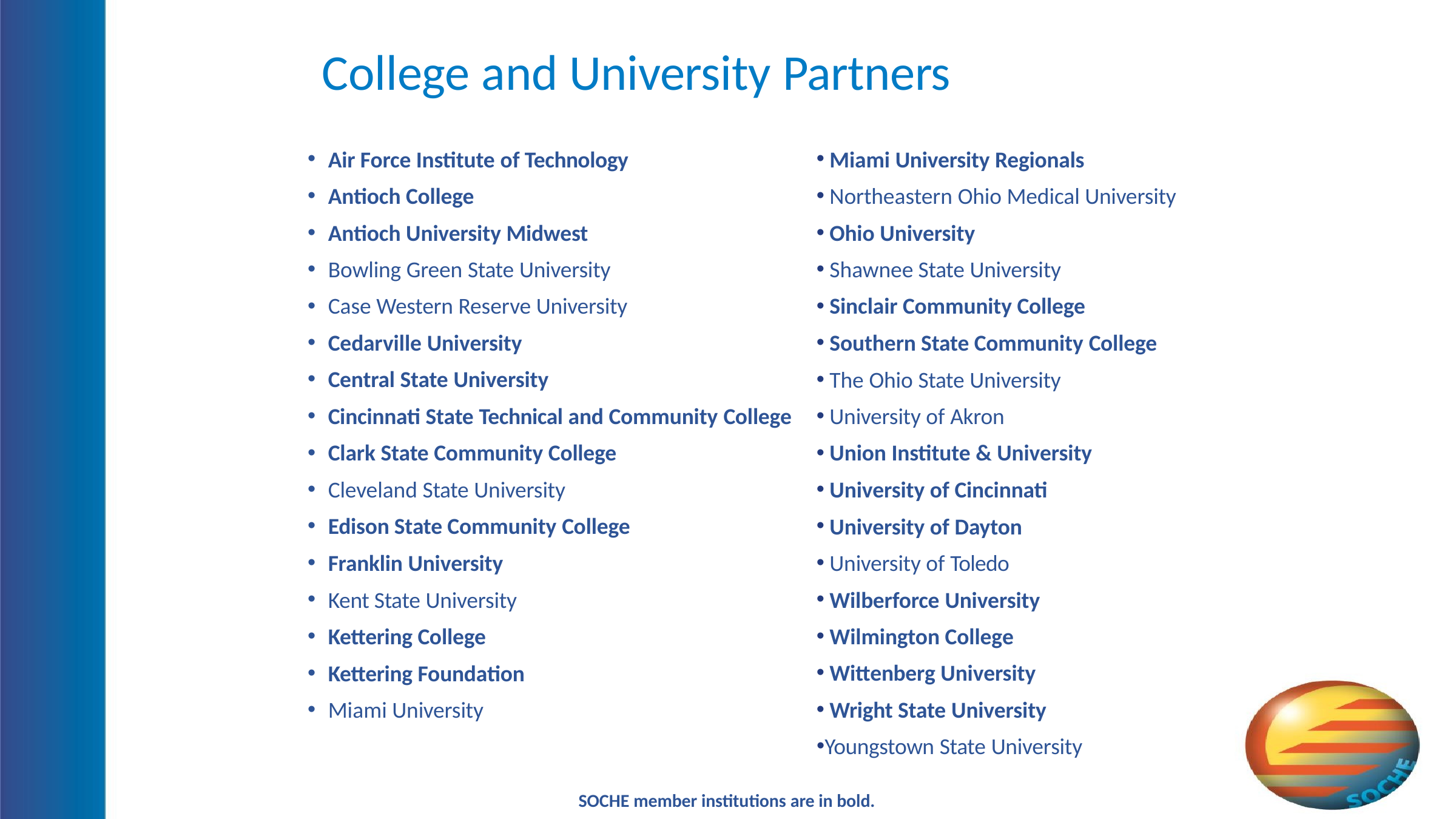

# College and University Partners
Miami University Regionals
Northeastern Ohio Medical University
Ohio University
Shawnee State University
Sinclair Community College
Southern State Community College
The Ohio State University
University of Akron
Union Institute & University
University of Cincinnati
University of Dayton
University of Toledo
Wilberforce University
Wilmington College
Wittenberg University
Wright State University
Youngstown State University
Air Force Institute of Technology
Antioch College
Antioch University Midwest
Bowling Green State University
Case Western Reserve University
Cedarville University
Central State University
Cincinnati State Technical and Community College
Clark State Community College
Cleveland State University
Edison State Community College
Franklin University
Kent State University
Kettering College
Kettering Foundation
Miami University
SOCHE member institutions are in bold.